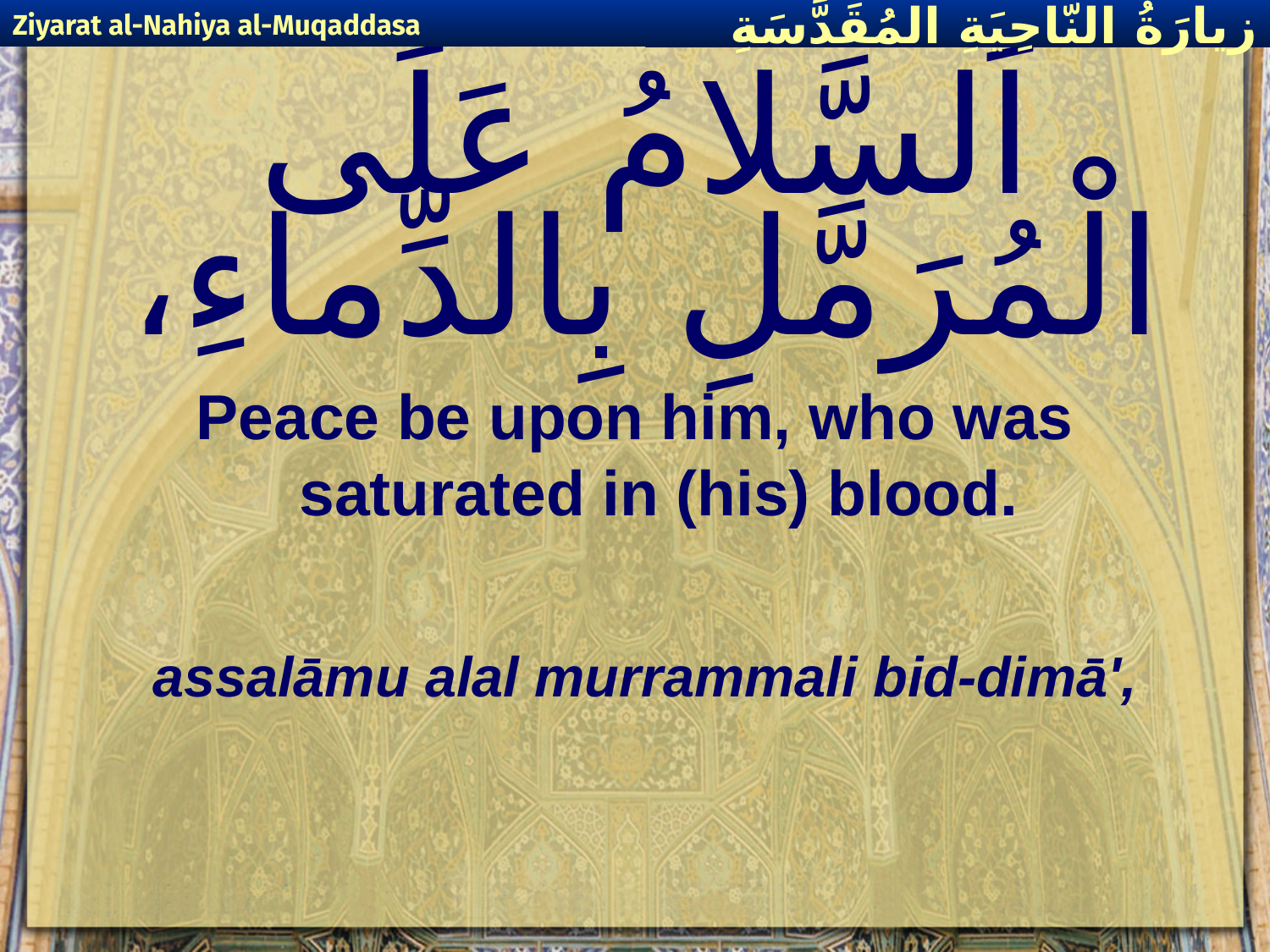

Ziyarat al-Nahiya al-Muqaddasa
زيارَةُ النّاحِيَةِ ال‍مُقَدَّسَةِ
# اَلسَّلامُ عَلَى الْمُرَمَّلِ بِالدِّماءِ،
Peace be upon him, who was saturated in (his) blood.
assalāmu alal murrammali bid-dimā',